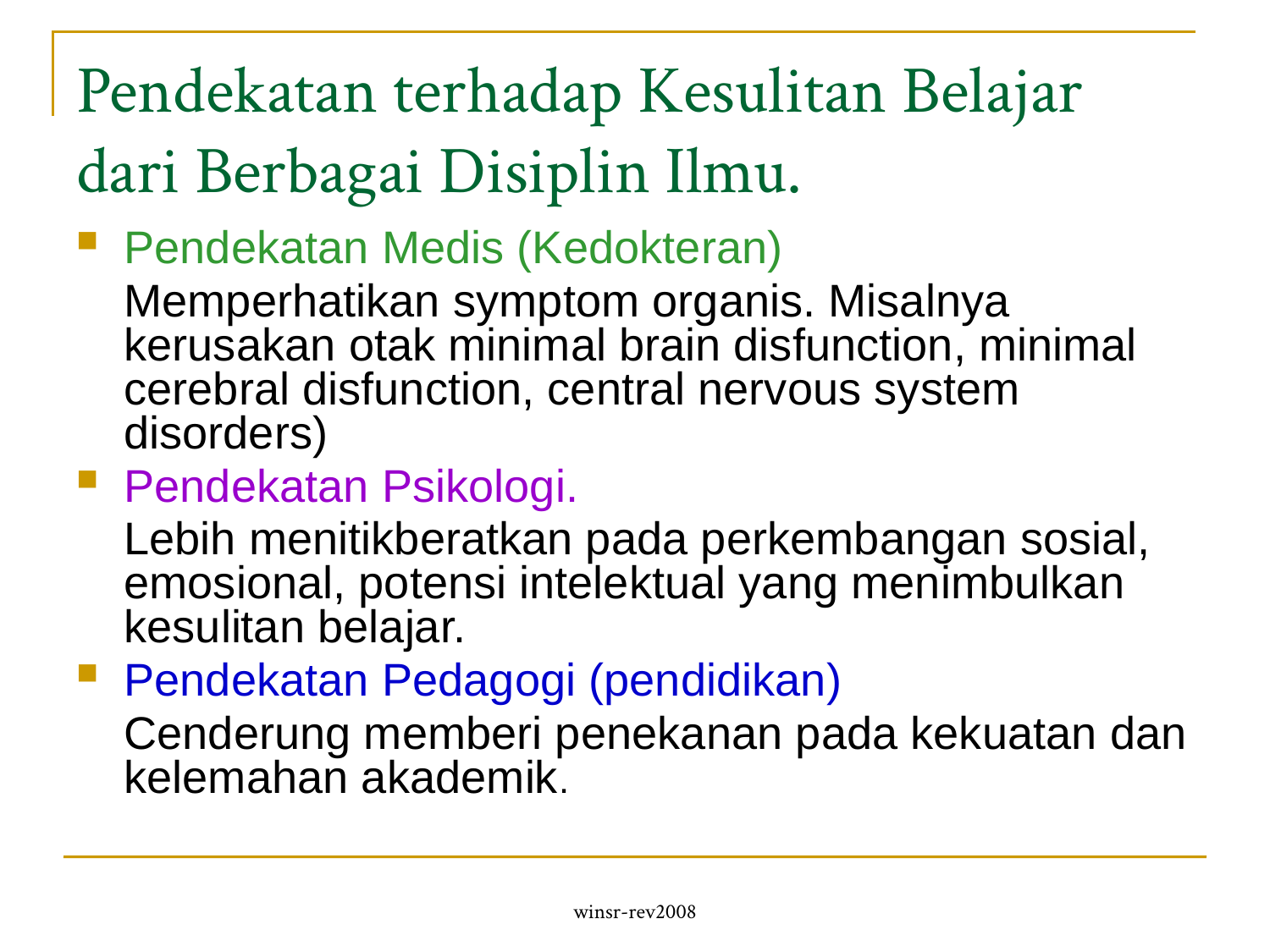

# Pendekatan terhadap Kesulitan Belajar dari Berbagai Disiplin Ilmu.
Pendekatan Medis (Kedokteran)
	Memperhatikan symptom organis. Misalnya kerusakan otak minimal brain disfunction, minimal cerebral disfunction, central nervous system disorders)
Pendekatan Psikologi.
	Lebih menitikberatkan pada perkembangan sosial, emosional, potensi intelektual yang menimbulkan kesulitan belajar.
Pendekatan Pedagogi (pendidikan)
	Cenderung memberi penekanan pada kekuatan dan kelemahan akademik.
winsr-rev2008